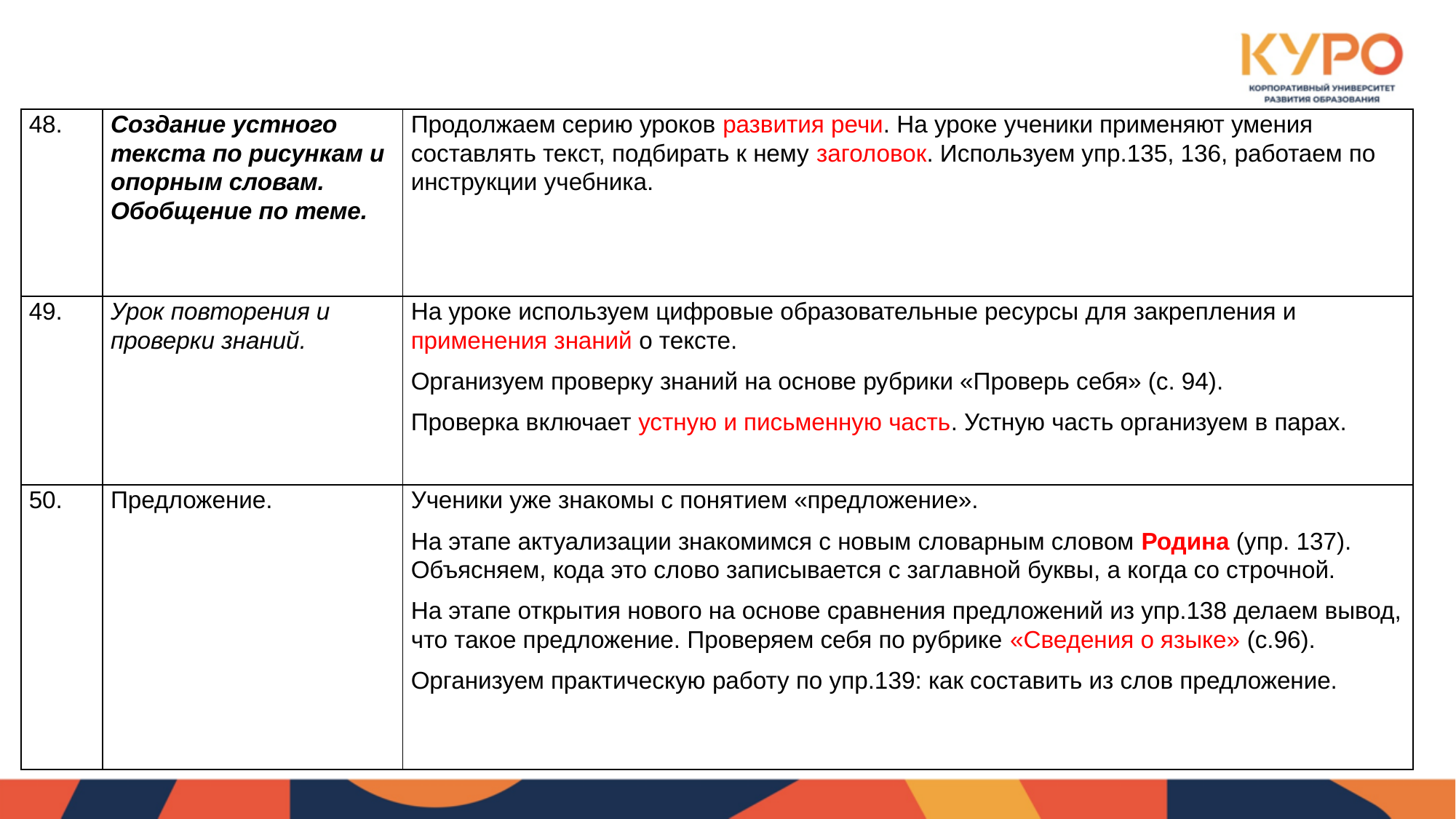

| 48. | Создание устного текста по рисункам и опорным словам. Обобщение по теме. | Продолжаем серию уроков развития речи. На уроке ученики применяют умения составлять текст, подбирать к нему заголовок. Используем упр.135, 136, работаем по инструкции учебника. |
| --- | --- | --- |
| 49. | Урок повторения и проверки знаний. | На уроке используем цифровые образовательные ресурсы для закрепления и применения знаний о тексте. Организуем проверку знаний на основе рубрики «Проверь себя» (с. 94). Проверка включает устную и письменную часть. Устную часть организуем в парах. |
| 50. | Предложение. | Ученики уже знакомы с понятием «предложение». На этапе актуализации знакомимся с новым словарным словом Родина (упр. 137). Объясняем, кода это слово записывается с заглавной буквы, а когда со строчной. На этапе открытия нового на основе сравнения предложений из упр.138 делаем вывод, что такое предложение. Проверяем себя по рубрике «Сведения о языке» (с.96). Организуем практическую работу по упр.139: как составить из слов предложение. |